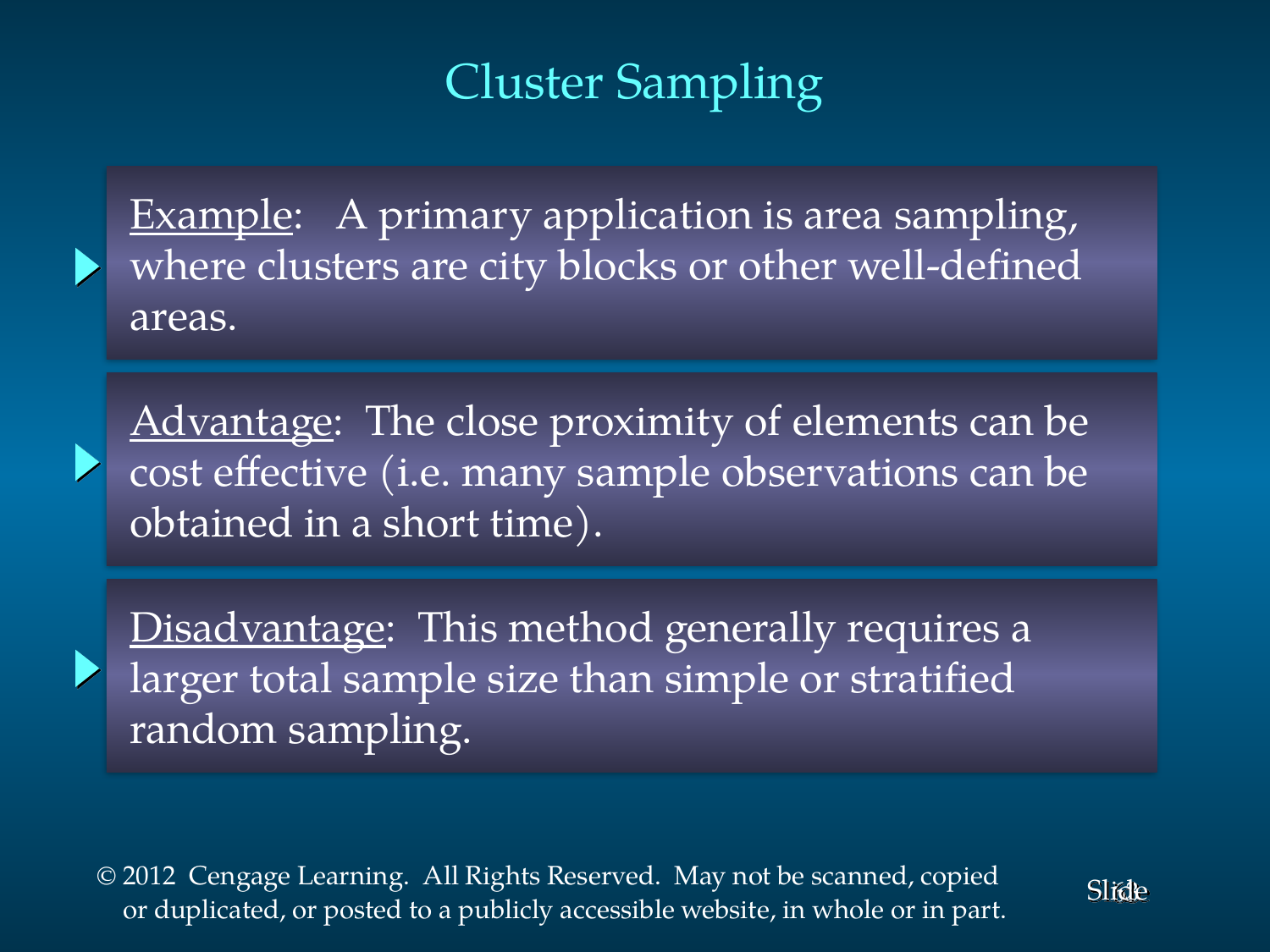

Cluster Sampling
 Example:   A primary application is area sampling,
 where clusters are city blocks or other well-defined
 areas.

 Advantage:  The close proximity of elements can be
 cost effective (i.e. many sample observations can be
 obtained in a short time).

 Disadvantage:  This method generally requires a
 larger total sample size than simple or stratified
 random sampling.